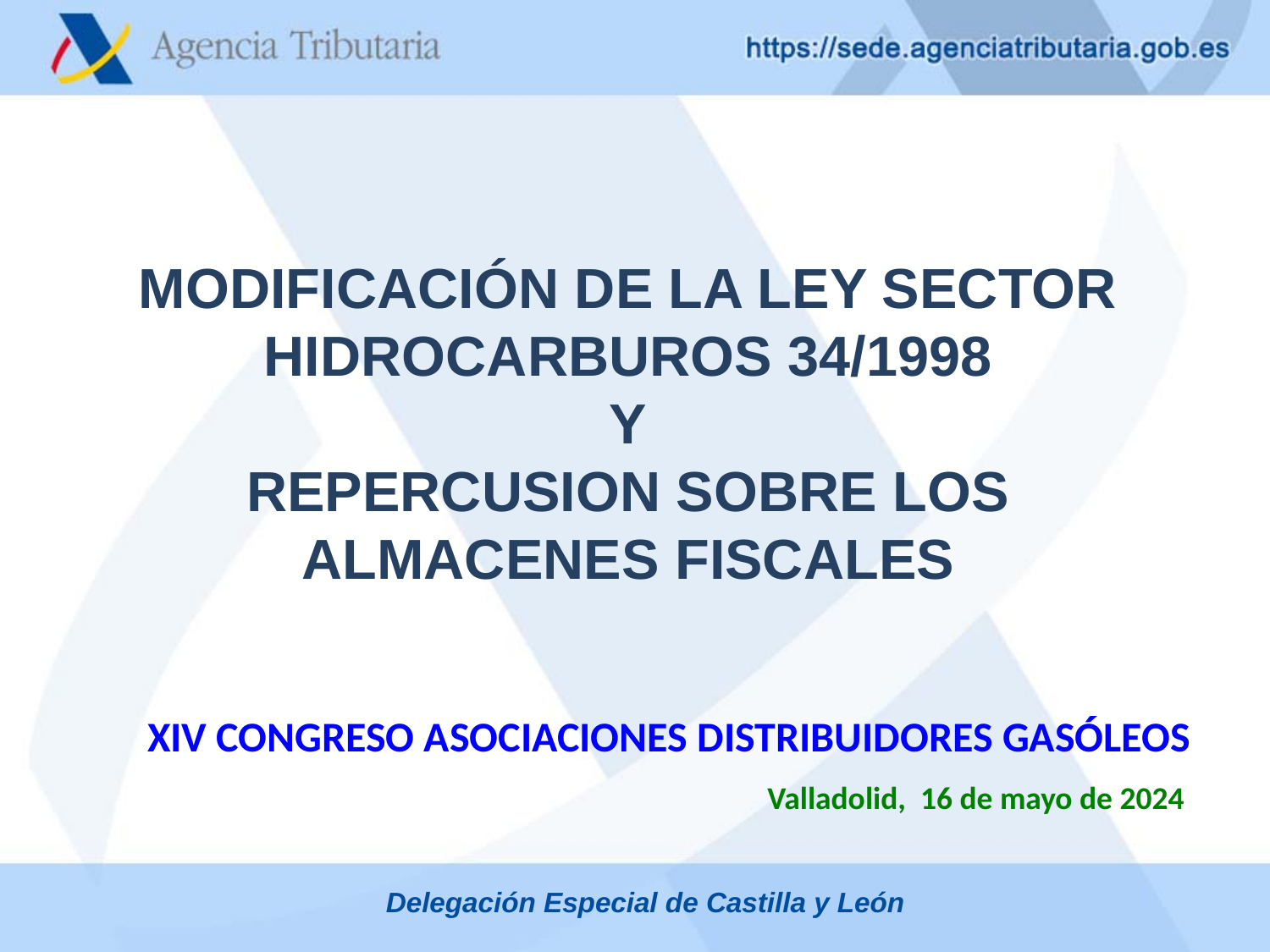

MODIFICACIÓN DE LA LEY SECTOR HIDROCARBUROS 34/1998
Y
REPERCUSION SOBRE LOS
ALMACENES FISCALES
XIV CONGRESO ASOCIACIONES DISTRIBUIDORES GASÓLEOS

Valladolid,  16 de mayo de 2024
Delegación Especial de Castilla y León